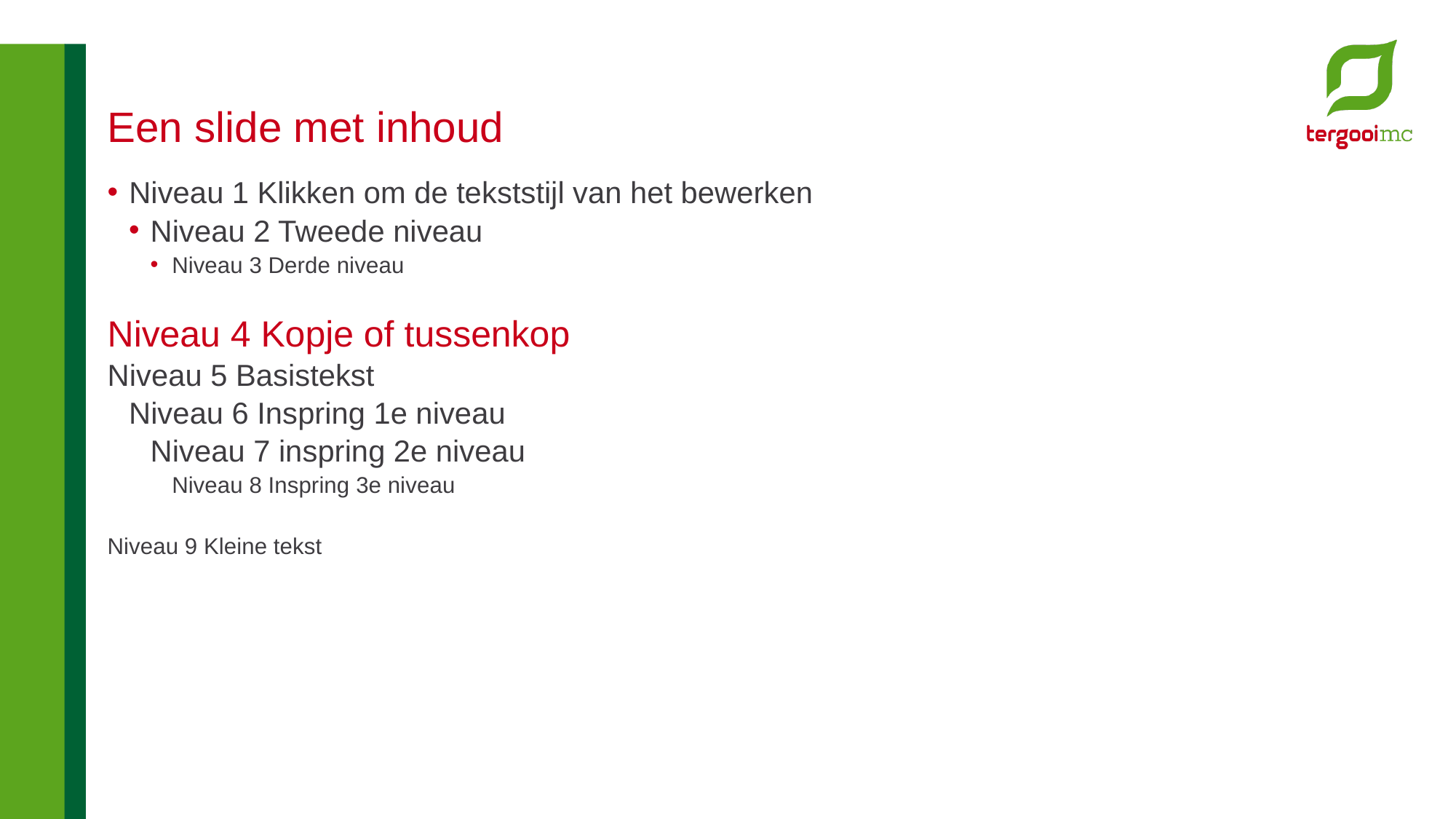

# Een slide met inhoud
Niveau 1 Klikken om de tekststijl van het bewerken
Niveau 2 Tweede niveau
Niveau 3 Derde niveau

Niveau 4 Kopje of tussenkop
Niveau 5 Basistekst
Niveau 6 Inspring 1e niveau
Niveau 7 inspring 2e niveau
Niveau 8 Inspring 3e niveau

Niveau 9 Kleine tekst